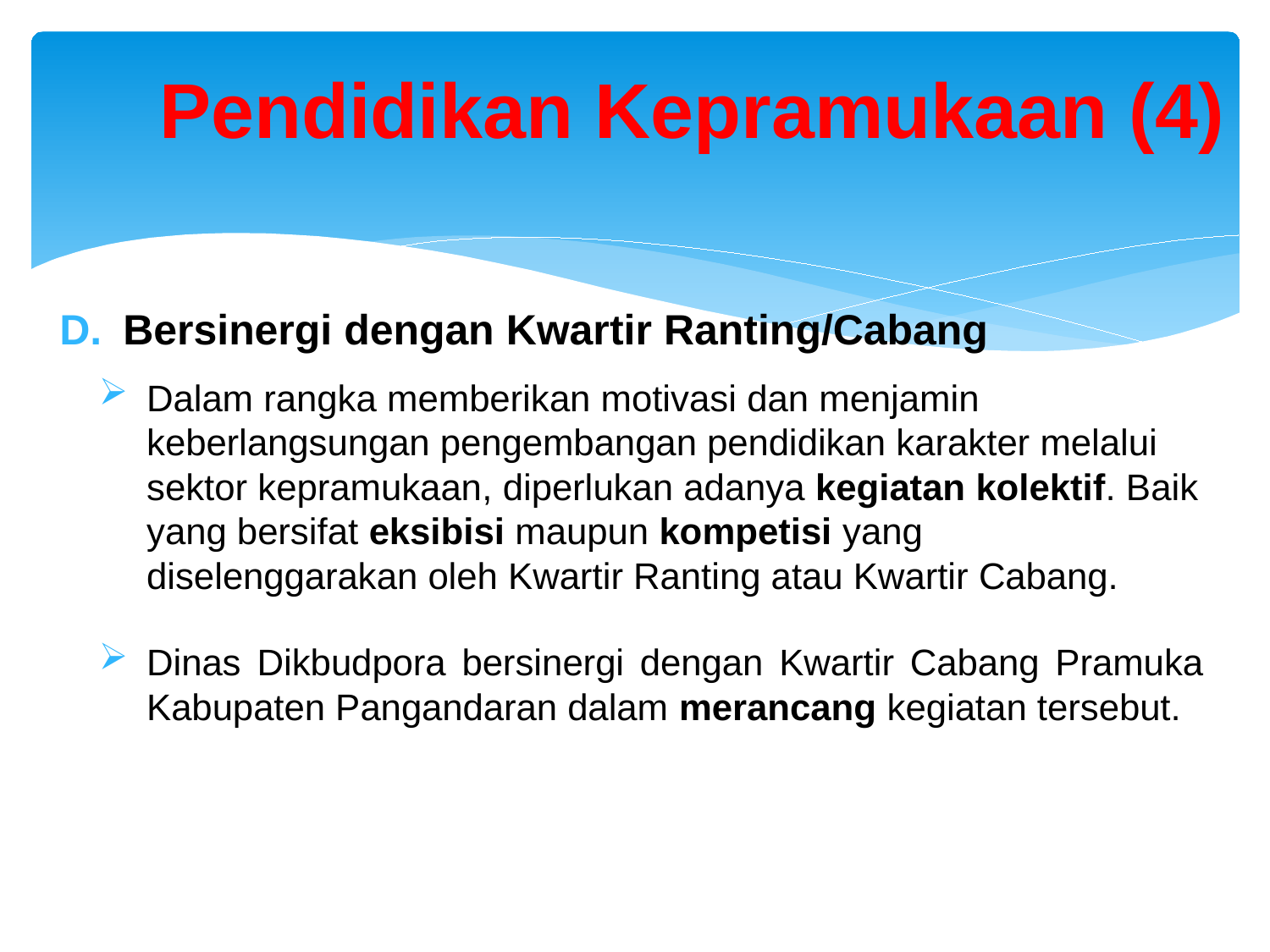

# Pendidikan Kepramukaan (4)
Bersinergi dengan Kwartir Ranting/Cabang
Dalam rangka memberikan motivasi dan menjamin keberlangsungan pengembangan pendidikan karakter melalui sektor kepramukaan, diperlukan adanya kegiatan kolektif. Baik yang bersifat eksibisi maupun kompetisi yang diselenggarakan oleh Kwartir Ranting atau Kwartir Cabang.
Dinas Dikbudpora bersinergi dengan Kwartir Cabang Pramuka Kabupaten Pangandaran dalam merancang kegiatan tersebut.